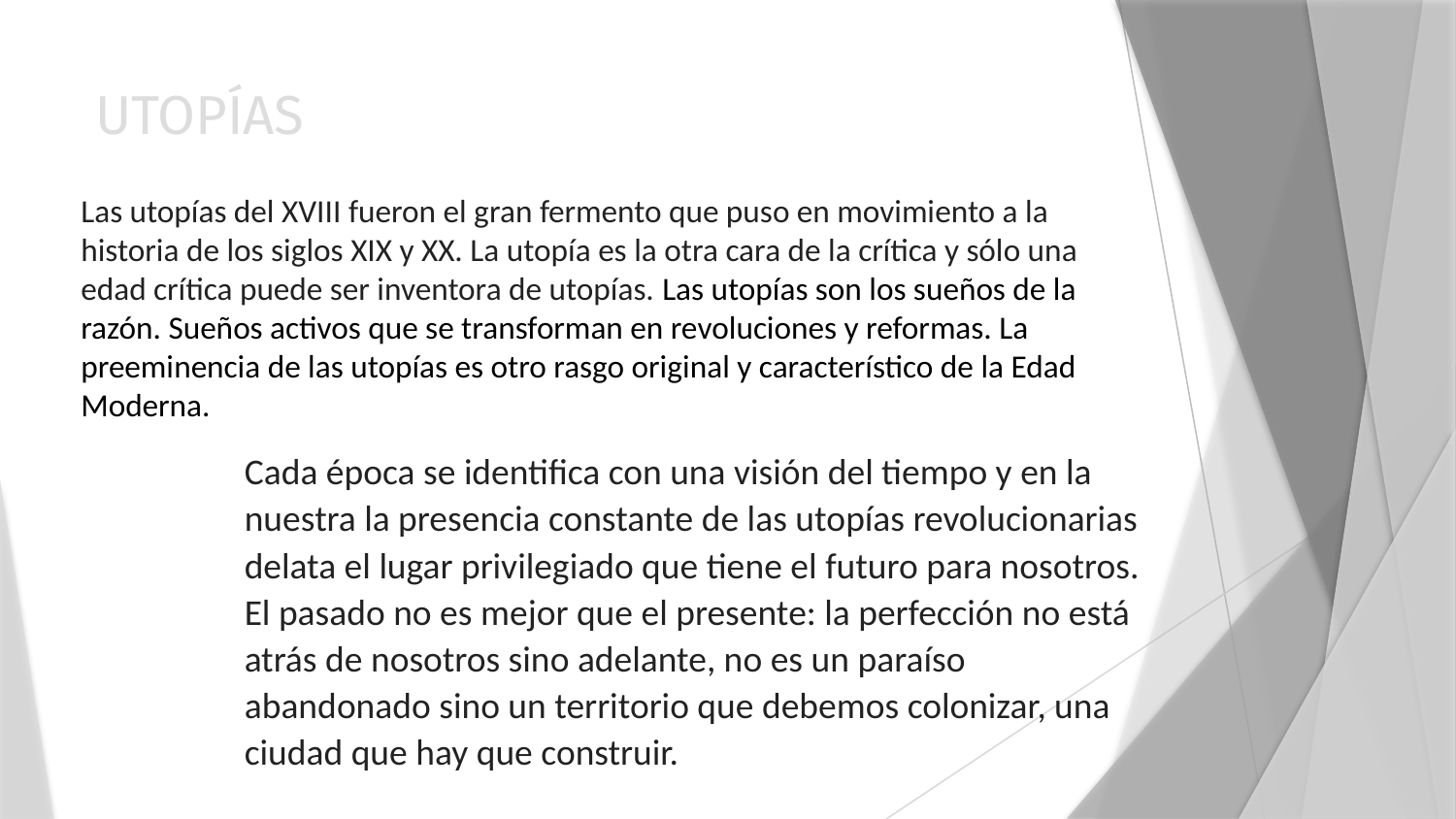

# UTOPÍAS
Las utopías del XVIII fueron el gran fermento que puso en movimiento a la historia de los siglos XIX y XX. La utopía es la otra cara de la crítica y sólo una edad crítica puede ser inventora de utopías. Las utopías son los sueños de la razón. Sueños activos que se transforman en revoluciones y reformas. La preeminencia de las utopías es otro rasgo original y característico de la Edad Moderna.
Cada época se identifica con una visión del tiempo y en la nuestra la presencia constante de las utopías revolucionarias delata el lugar privilegiado que tiene el futuro para nosotros. El pasado no es mejor que el presente: la perfección no está atrás de nosotros sino adelante, no es un paraíso abandonado sino un territorio que debemos colonizar, una ciudad que hay que construir.